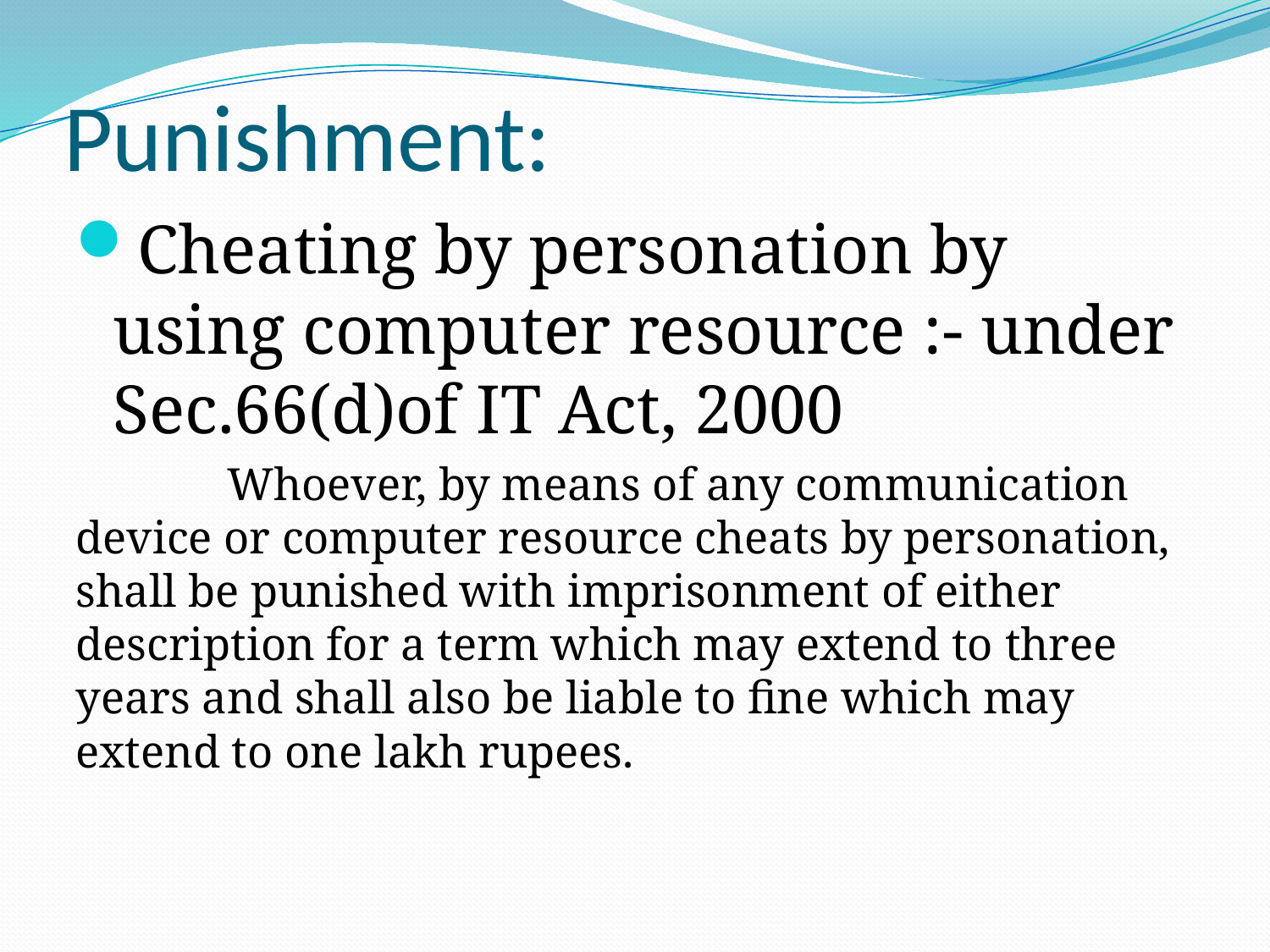

# Punishment:
Cheating by personation by using computer resource :- under Sec.66(d)of IT Act, 2000
             Whoever, by means of any communication device or computer resource cheats by personation, shall be punished with imprisonment of either description for a term which may extend to three years and shall also be liable to fine which may extend to one lakh rupees.